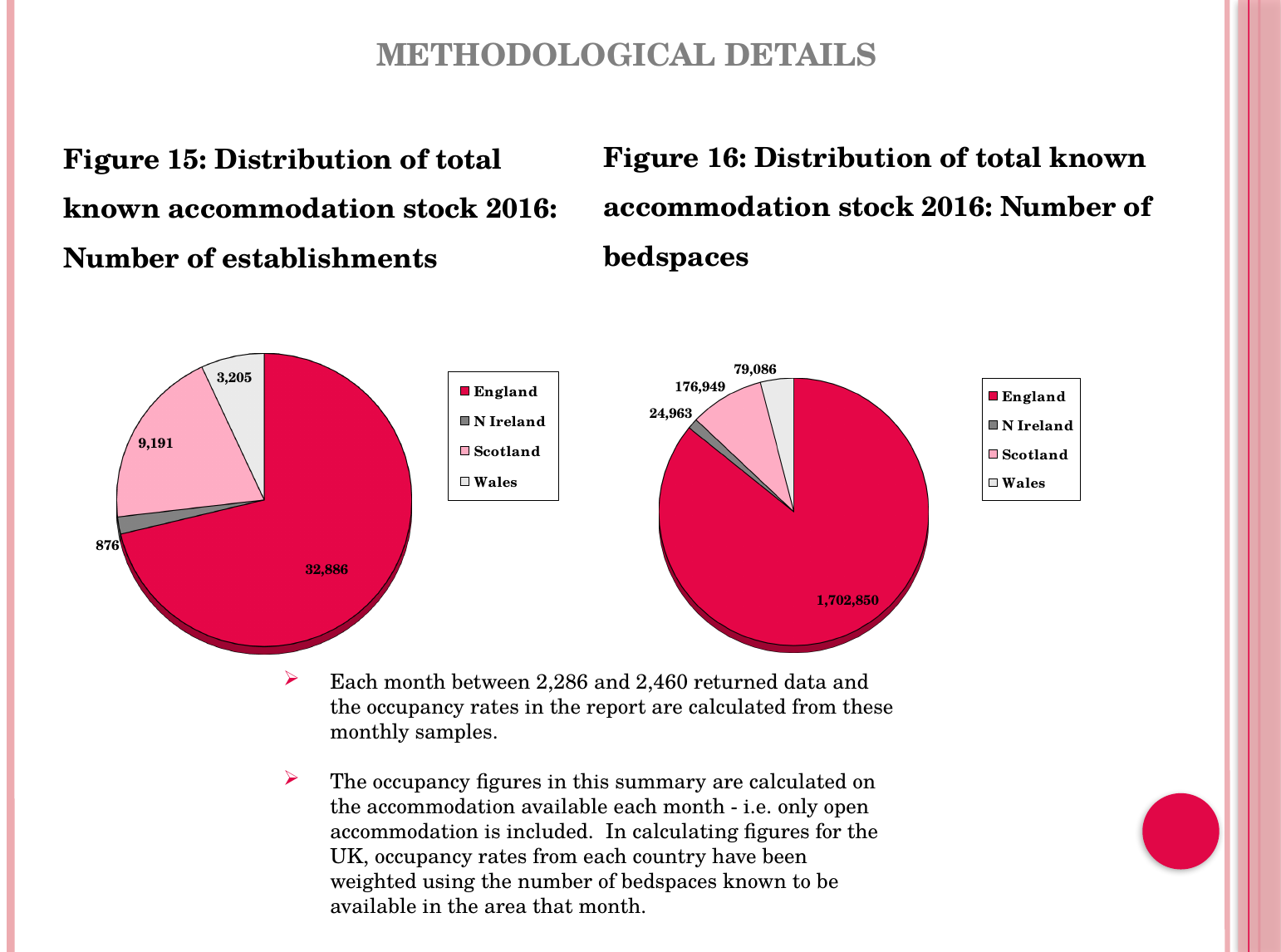

METHODOLOGICAL DETAILS
Figure 16: Distribution of total known accommodation stock 2016: Number of bedspaces
Figure 15: Distribution of total known accommodation stock 2016: Number of establishments

[unsupported chart]

[unsupported chart]

Each month between 2,286 and 2,460 returned data and the occupancy rates in the report are calculated from these monthly samples.

The occupancy figures in this summary are calculated on the accommodation available each month - i.e. only open accommodation is included.  In calculating figures for the UK, occupancy rates from each country have been weighted using the number of bedspaces known to be available in the area that month.